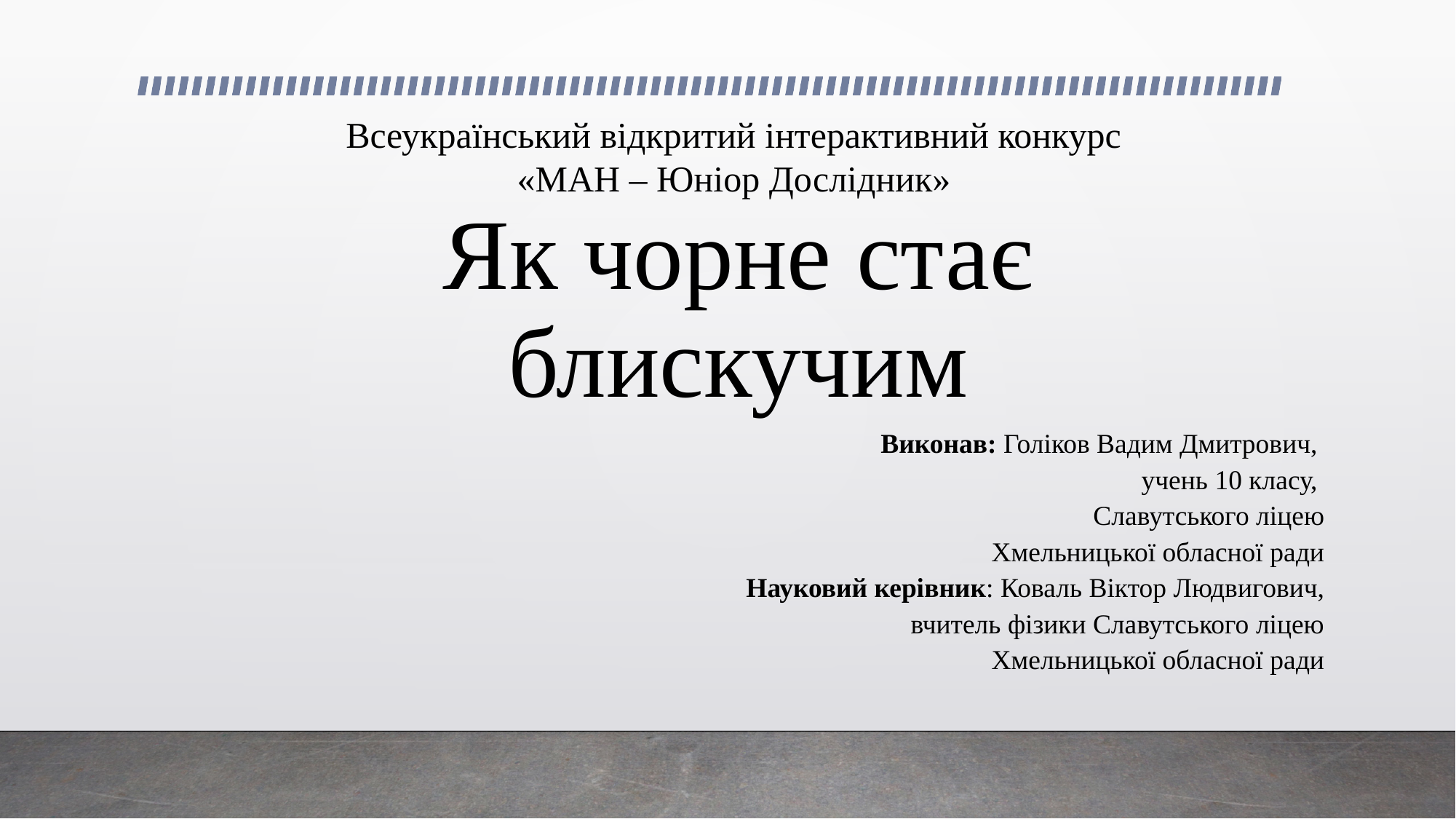

Всеукраїнський відкритий інтерактивний конкурс
«МАН – Юніор Дослідник»
# Як чорне стає блискучим
Виконав: Голіков Вадим Дмитрович,
учень 10 класу,
Славутського ліцею
Хмельницької обласної ради
Науковий керівник: Коваль Віктор Людвигович,
вчитель фізики Славутського ліцею
Хмельницької обласної ради